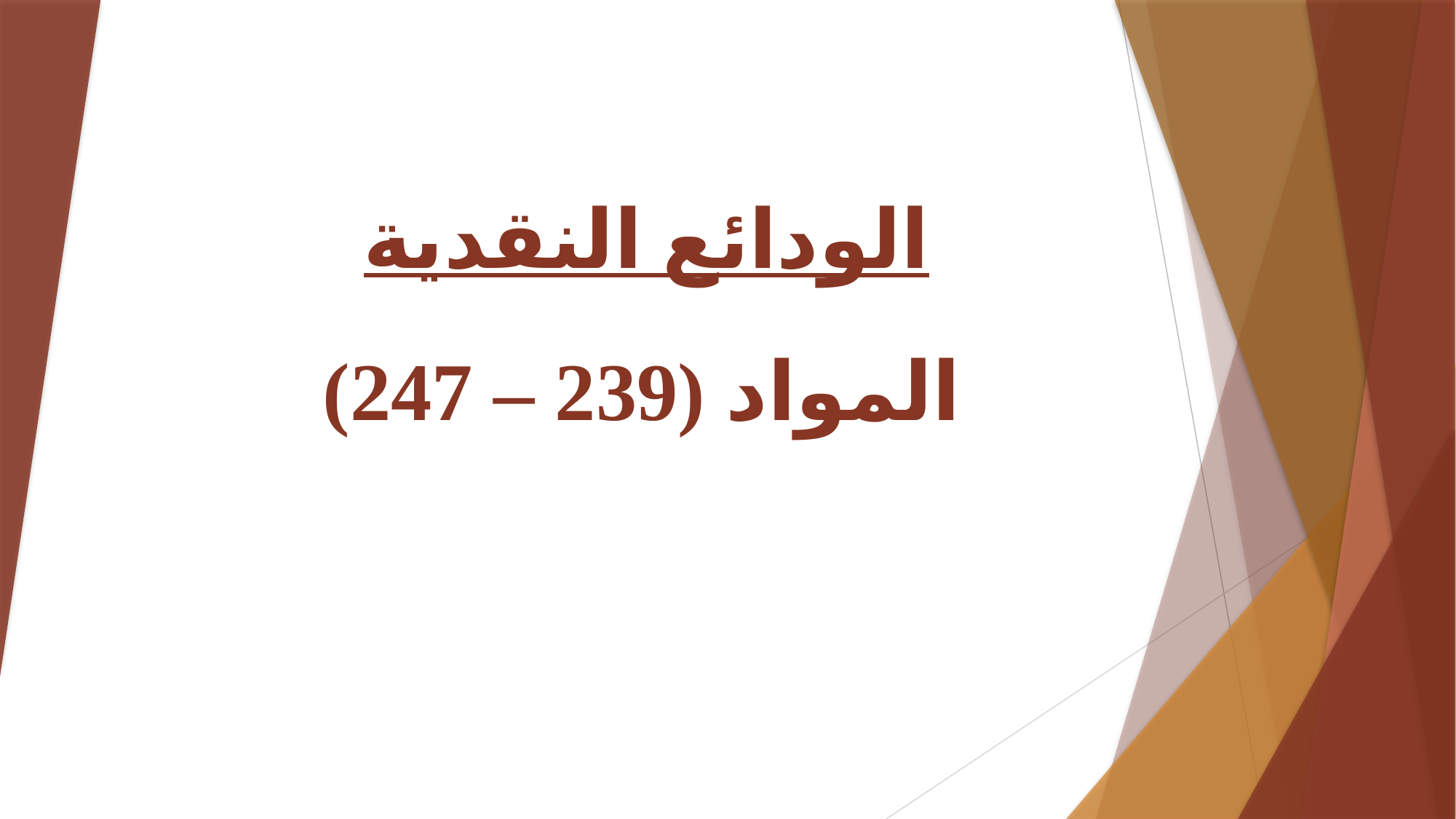

# الودائع النقدية
المواد (239 – 247)